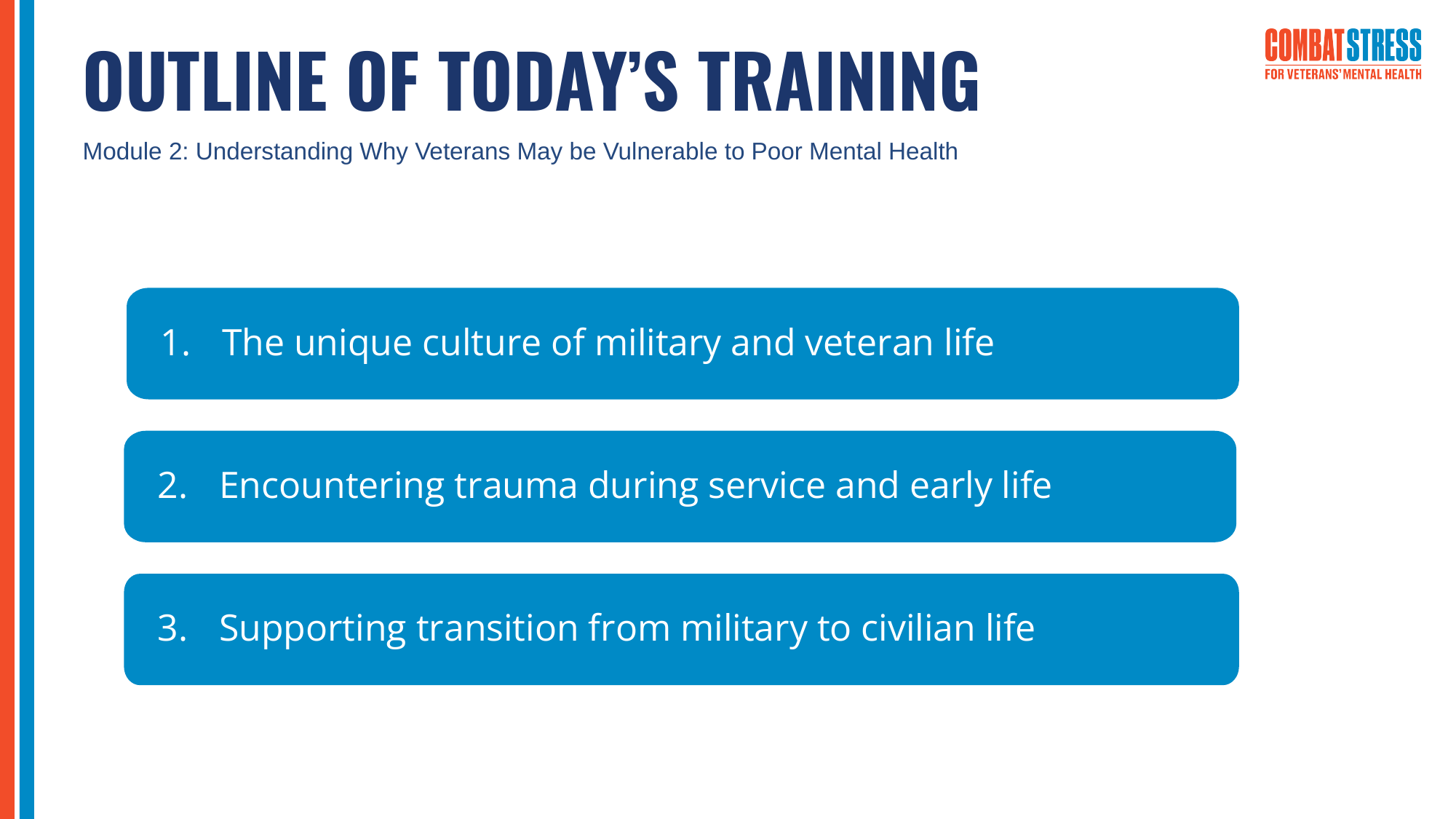

# OUTLINE OF TODAY’S TRAINING
Module 2: Understanding Why Veterans May be Vulnerable to Poor Mental Health
The unique culture of military and veteran life
Encountering trauma during service and early life
Supporting transition from military to civilian life